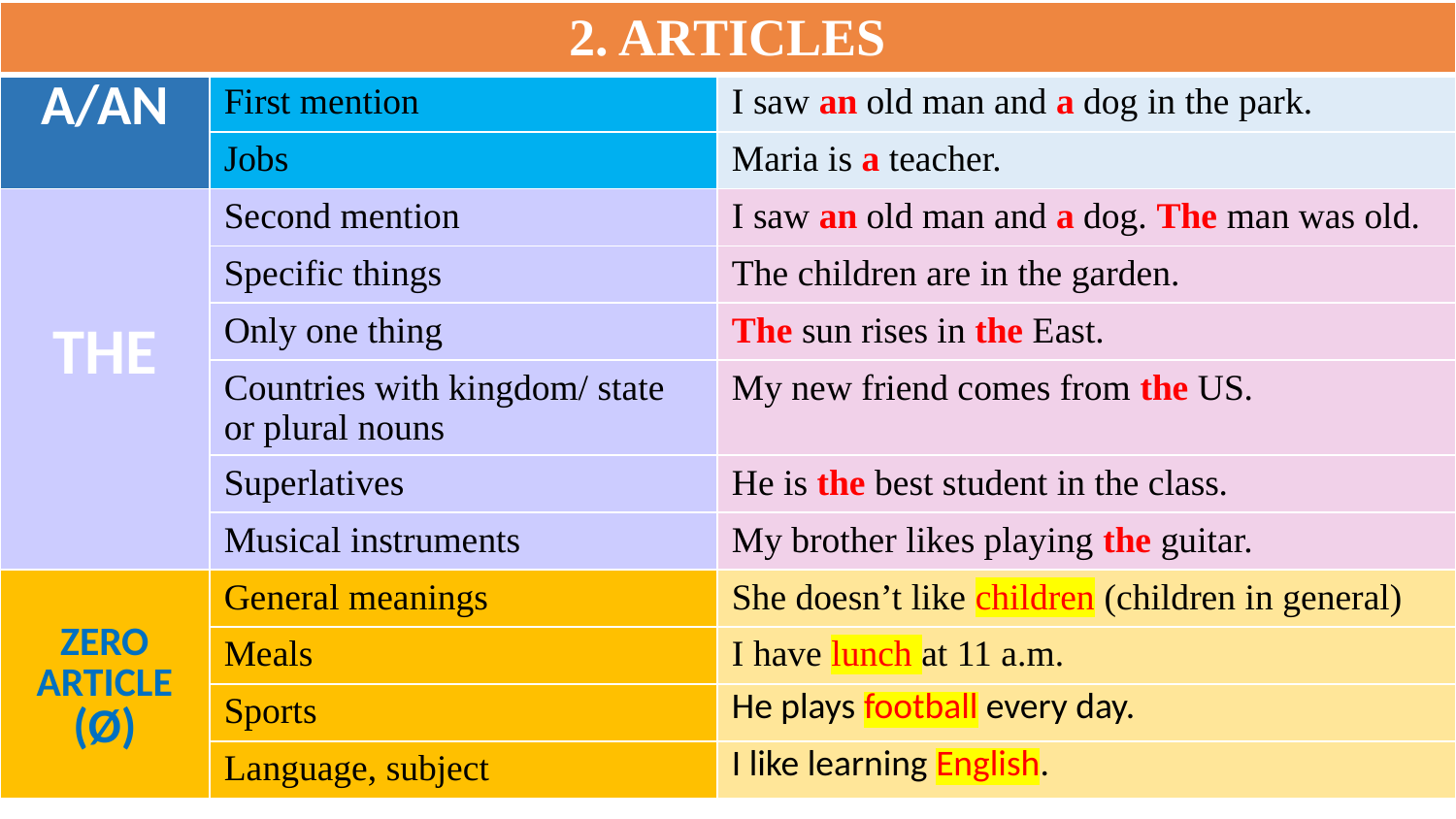

| 2. ARTICLES |  |  |
| --- | --- | --- |
| A/AN | First mention | I saw an old man and a dog in the park. |
|  | Jobs | Maria is a teacher. |
| THE | Second mention | I saw an old man and a dog. The man was old. |
|  | Specific things | The children are in the garden. |
|  | Only one thing | The sun rises in the East. |
|  | Countries with kingdom/ state or plural nouns | My new friend comes from the US. |
|  | Superlatives | He is the best student in the class. |
|  | Musical instruments | My brother likes playing the guitar. |
| ZERO ARTICLE (Ø) | General meanings | She doesn’t like children (children in general) |
|  | Meals | I have lunch at 11 a.m. |
|  | Sports | He plays football every day. |
|  | Language, subject | I like learning English. |